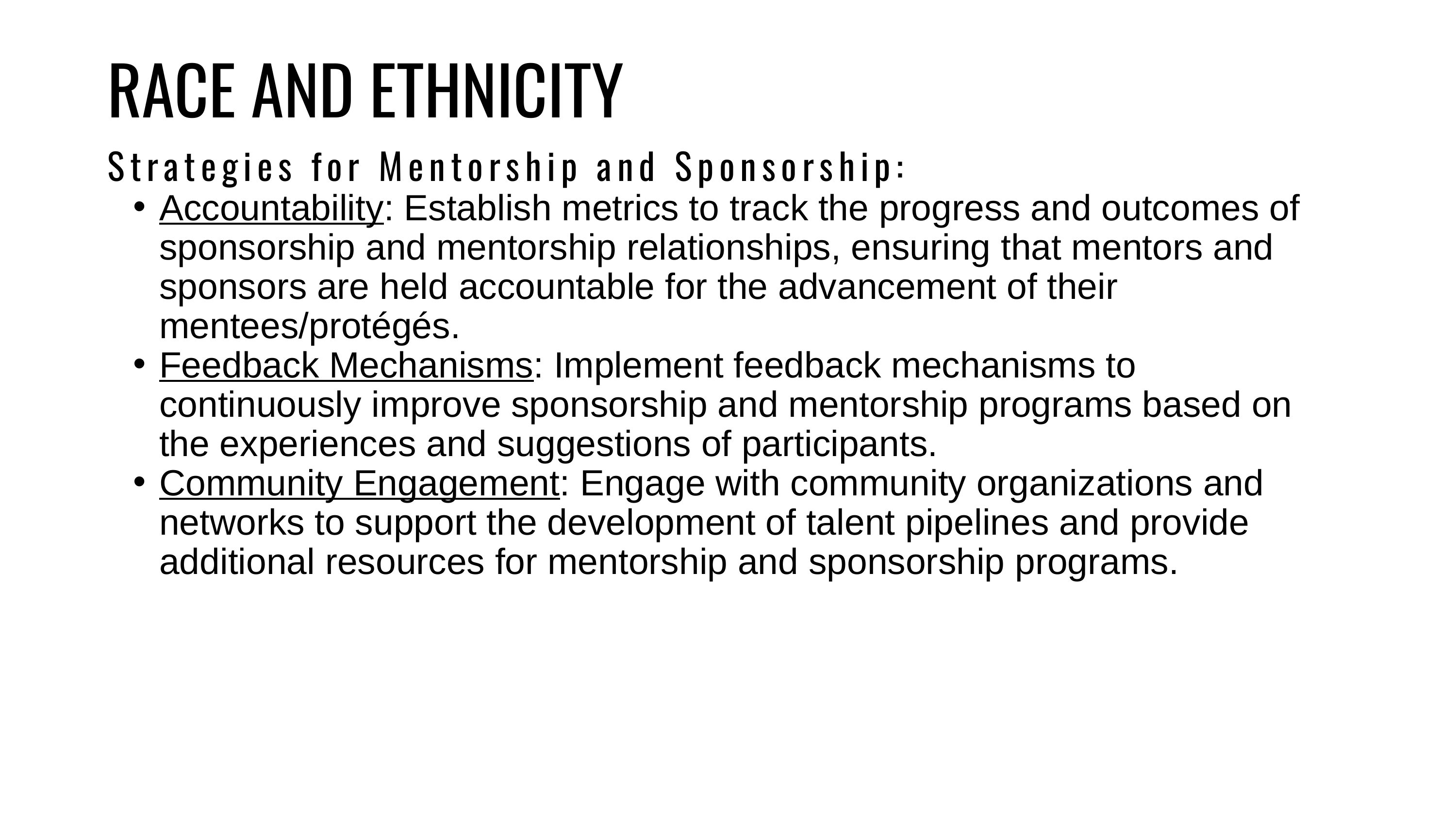

RACE AND ETHNICITY
Strategies for Mentorship and Sponsorship:
Accountability: Establish metrics to track the progress and outcomes of sponsorship and mentorship relationships, ensuring that mentors and sponsors are held accountable for the advancement of their mentees/protégés.
Feedback Mechanisms: Implement feedback mechanisms to continuously improve sponsorship and mentorship programs based on the experiences and suggestions of participants.
Community Engagement: Engage with community organizations and networks to support the development of talent pipelines and provide additional resources for mentorship and sponsorship programs.